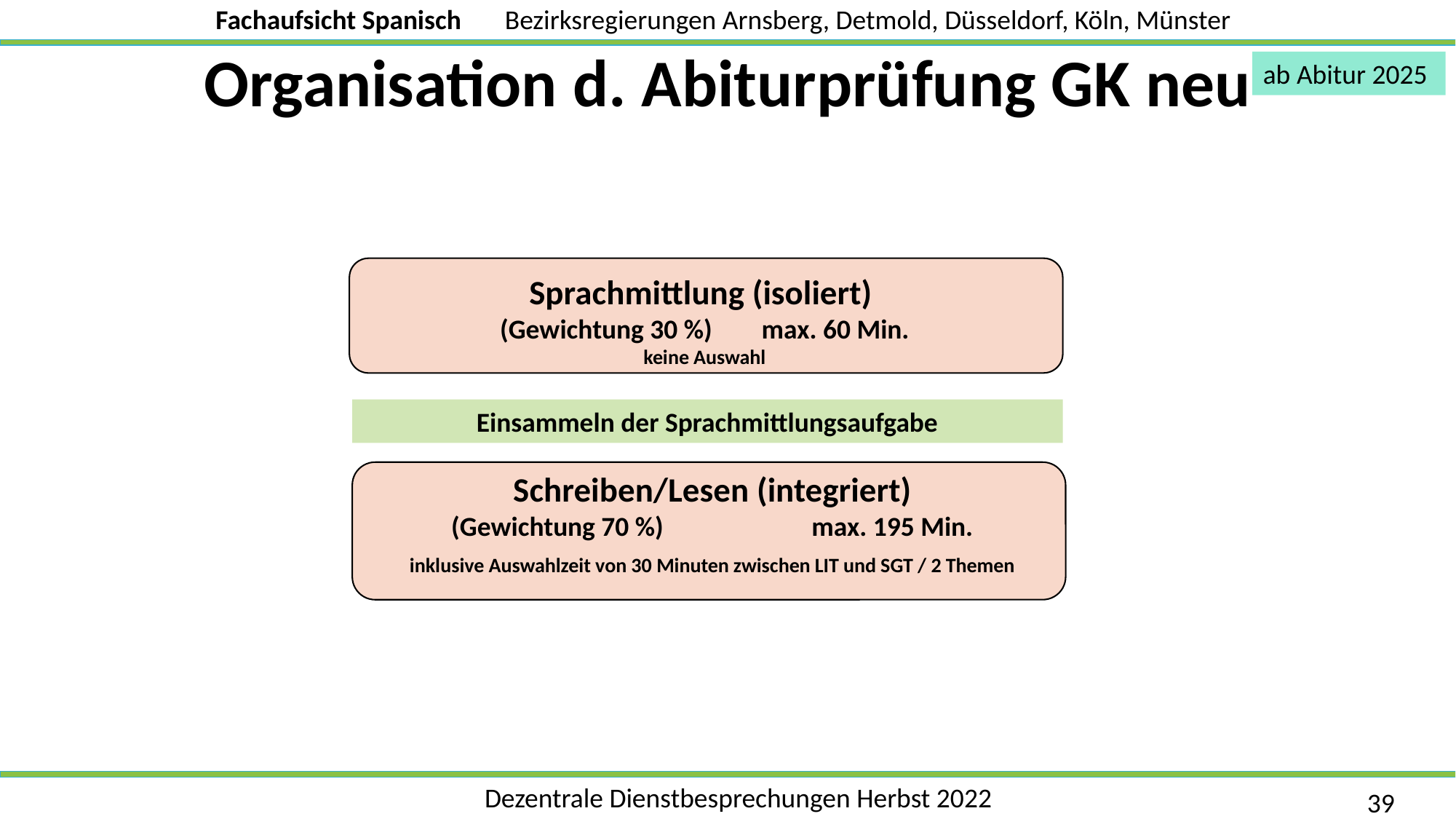

# Organisation d. Abiturprüfung GK neu
ab Abitur 2025

Sprachmittlung (isoliert)
(Gewichtung 30 %)        max. 60 Min.
keine Auswahl
Einsammeln der Sprachmittlungsaufgabe

Schreiben/Lesen (integriert)
(Gewichtung 70 %)                        max. 195 Min.

inklusive Auswahlzeit von 30 Minuten zwischen LIT und SGT / 2 Themen
39